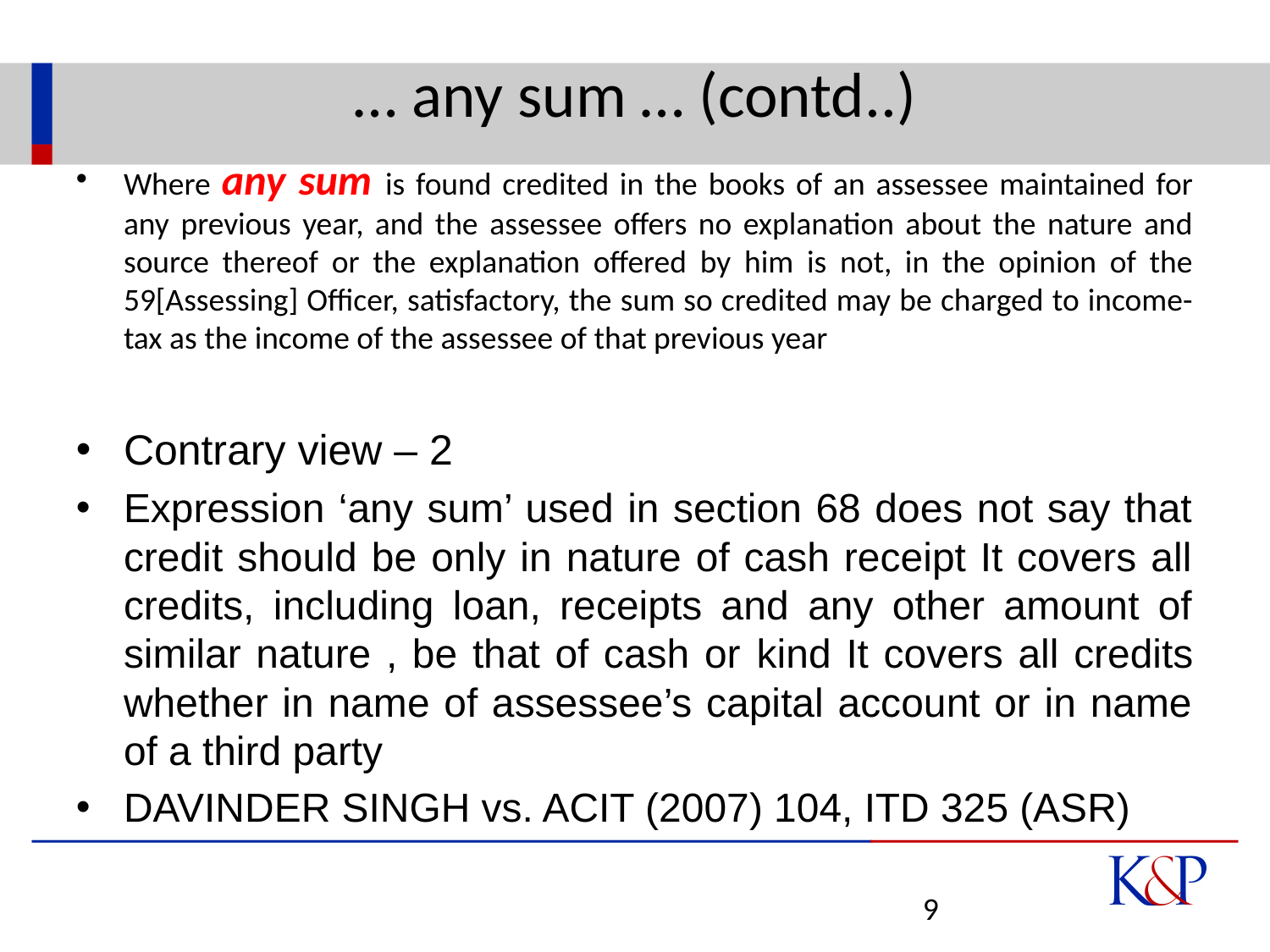

# … any sum … (contd..)
Where any sum is found credited in the books of an assessee maintained for any previous year, and the assessee offers no explanation about the nature and source thereof or the explanation offered by him is not, in the opinion of the 59[Assessing] Officer, satisfactory, the sum so credited may be charged to income-tax as the income of the assessee of that previous year

Contrary view – 2
Expression ‘any sum’ used in section 68 does not say that credit should be only in nature of cash receipt It covers all credits, including loan, receipts and any other amount of similar nature , be that of cash or kind It covers all credits whether in name of assessee’s capital account or in name of a third party
DAVINDER SINGH vs. ACIT (2007) 104, ITD 325 (ASR)
Section heading – Cash credits

9